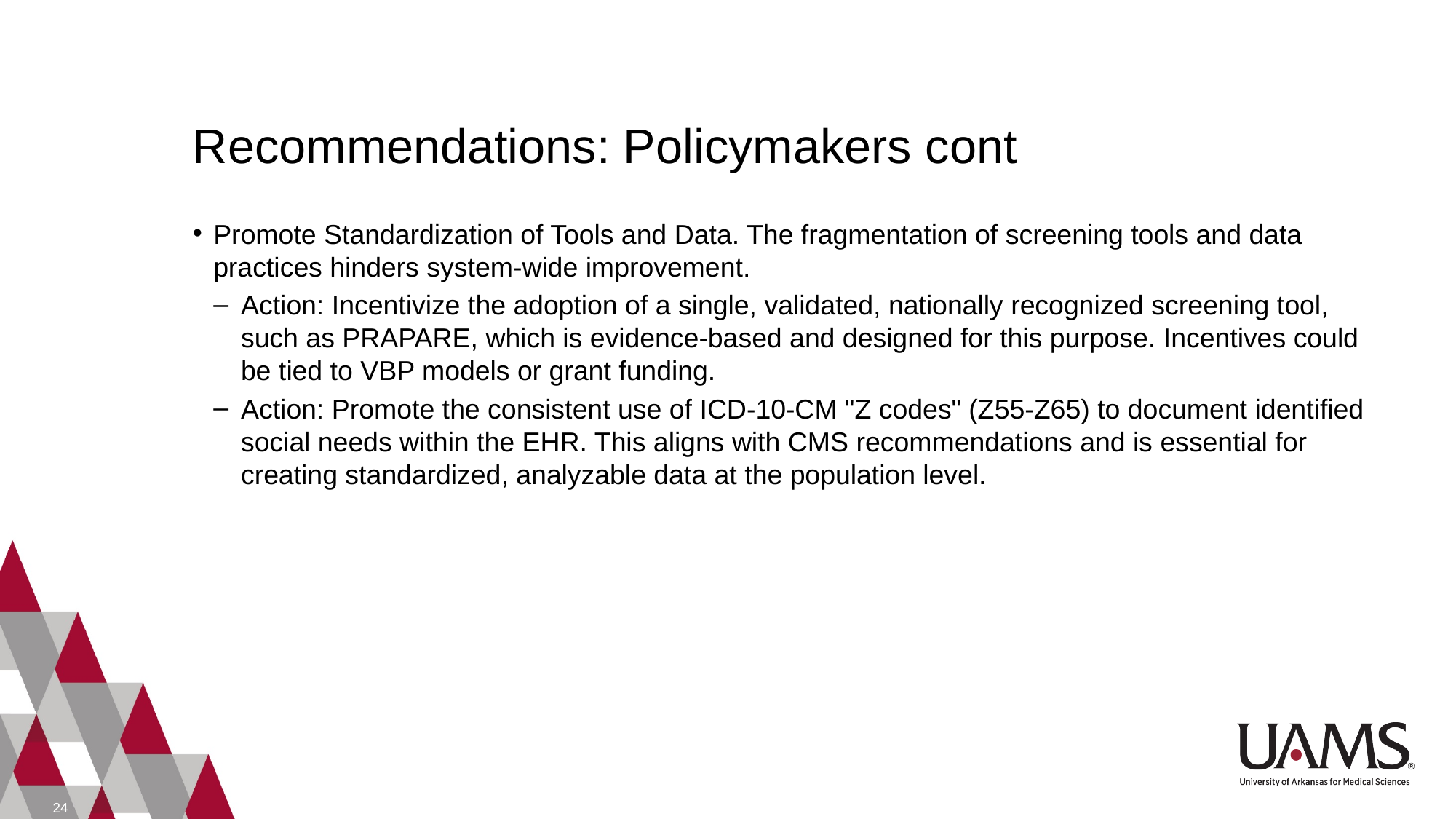

# Recommendations: Policymakers cont
Promote Standardization of Tools and Data. The fragmentation of screening tools and data practices hinders system-wide improvement.
Action: Incentivize the adoption of a single, validated, nationally recognized screening tool, such as PRAPARE, which is evidence-based and designed for this purpose. Incentives could be tied to VBP models or grant funding.
Action: Promote the consistent use of ICD-10-CM "Z codes" (Z55-Z65) to document identified social needs within the EHR. This aligns with CMS recommendations and is essential for creating standardized, analyzable data at the population level.